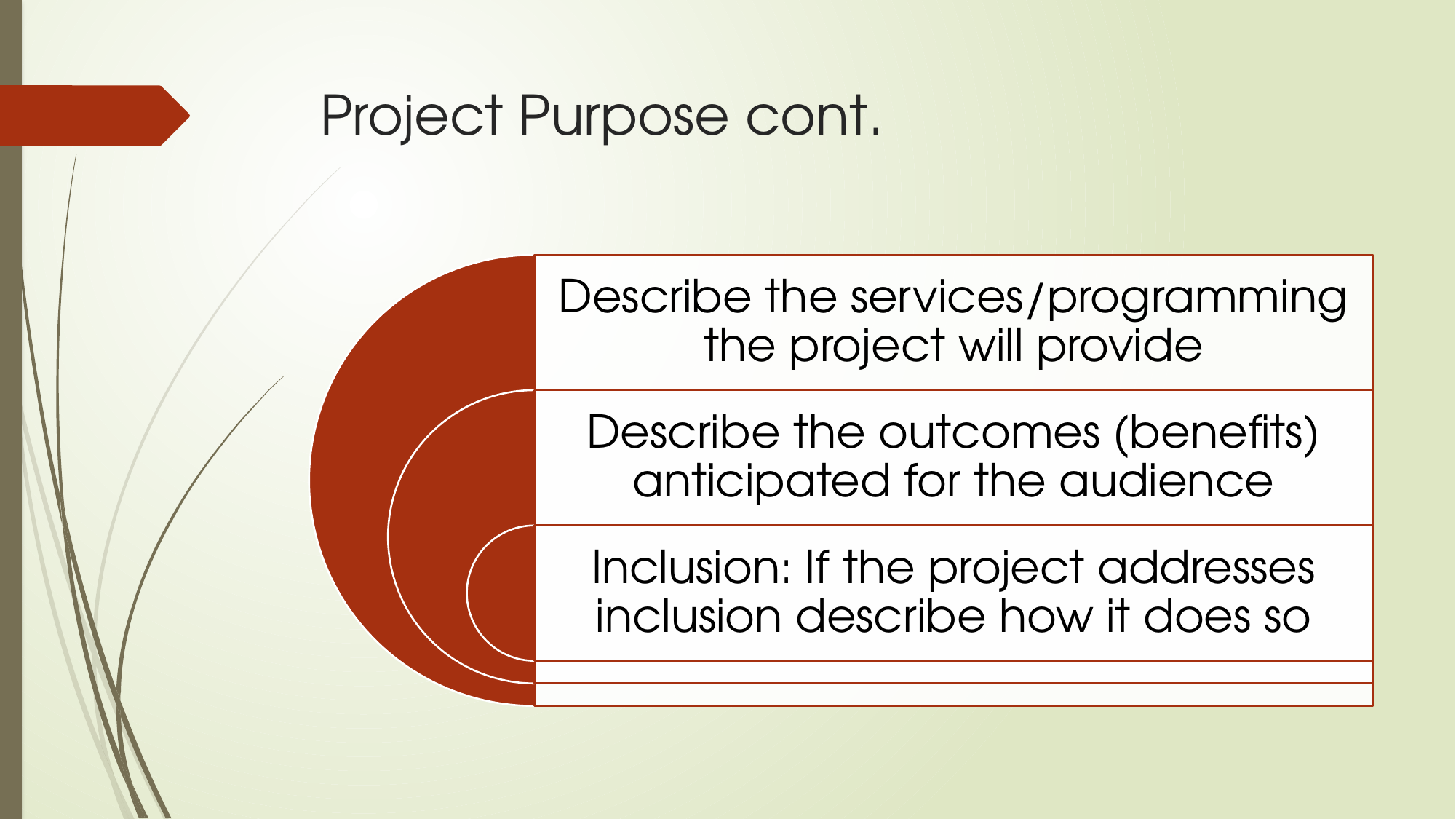

# Project Purpose cont.
Describe the services/programming the project will provide
Describe the outcomes (benefits) anticipated for the audience
Inclusion: If the project addresses inclusion describe how it does so